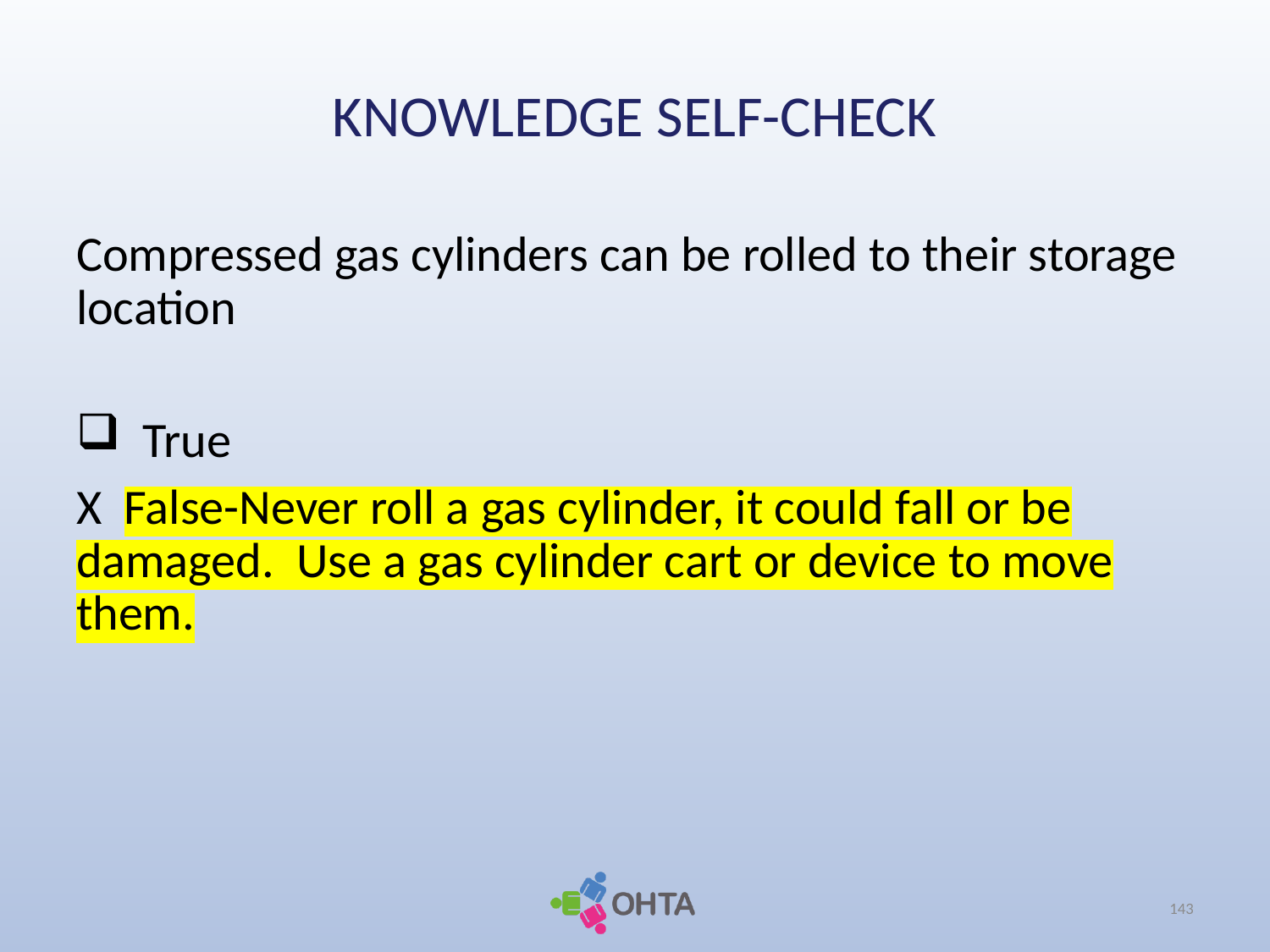

# KNOWLEDGE SELF-CHECK
Compressed gas cylinders can be rolled to their storage location

  True
X  False-Never roll a gas cylinder, it could fall or be damaged.  Use a gas cylinder cart or device to move them.

143